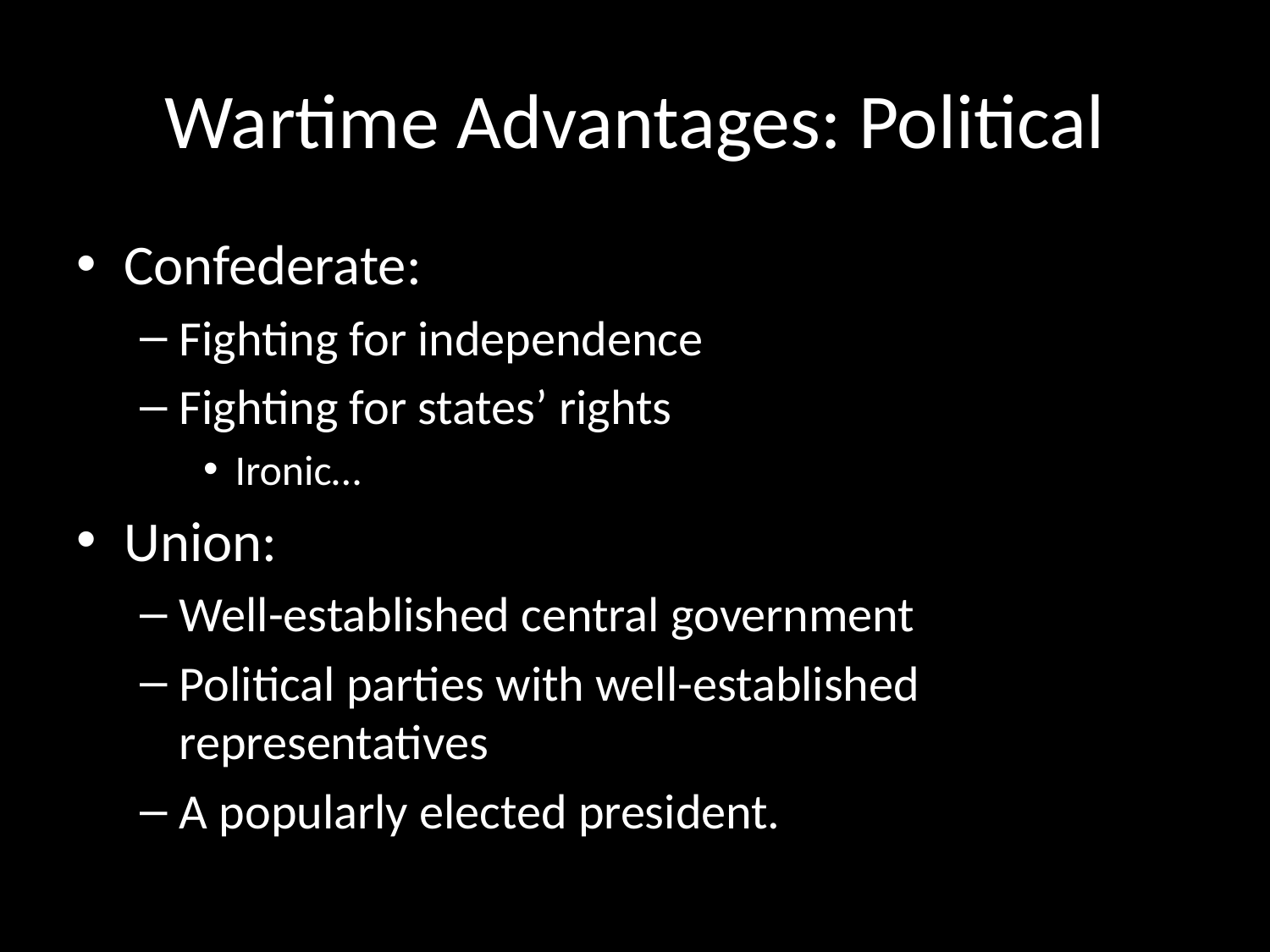

# Wartime Advantages: Political
Confederate:
Fighting for independence
Fighting for states’ rights
Ironic…
Union:
Well-established central government
Political parties with well-established representatives
A popularly elected president.